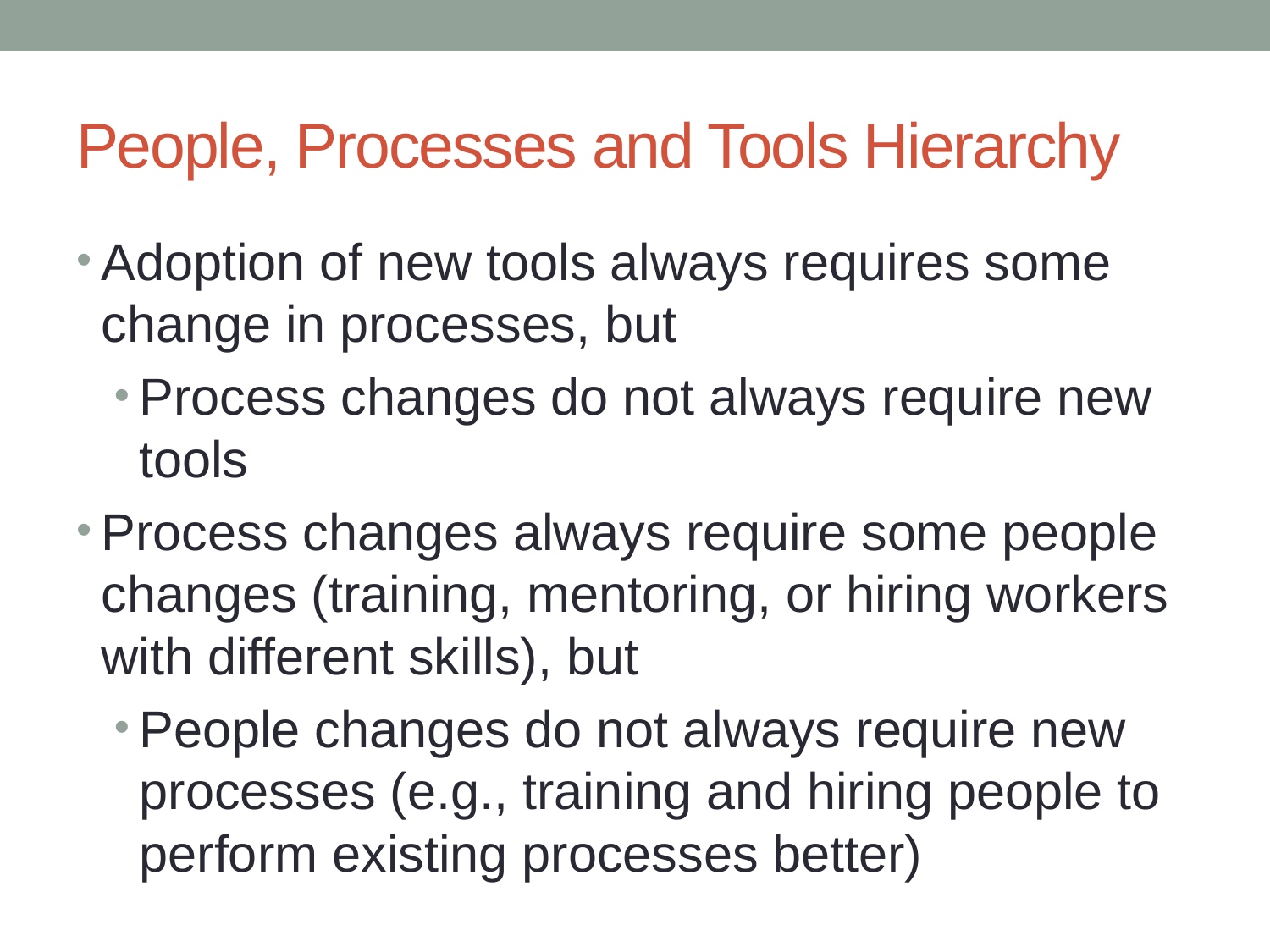

# People, Processes and Tools Hierarchy
Adoption of new tools always requires some change in processes, but
Process changes do not always require new tools
Process changes always require some people changes (training, mentoring, or hiring workers with different skills), but
People changes do not always require new processes (e.g., training and hiring people to perform existing processes better)